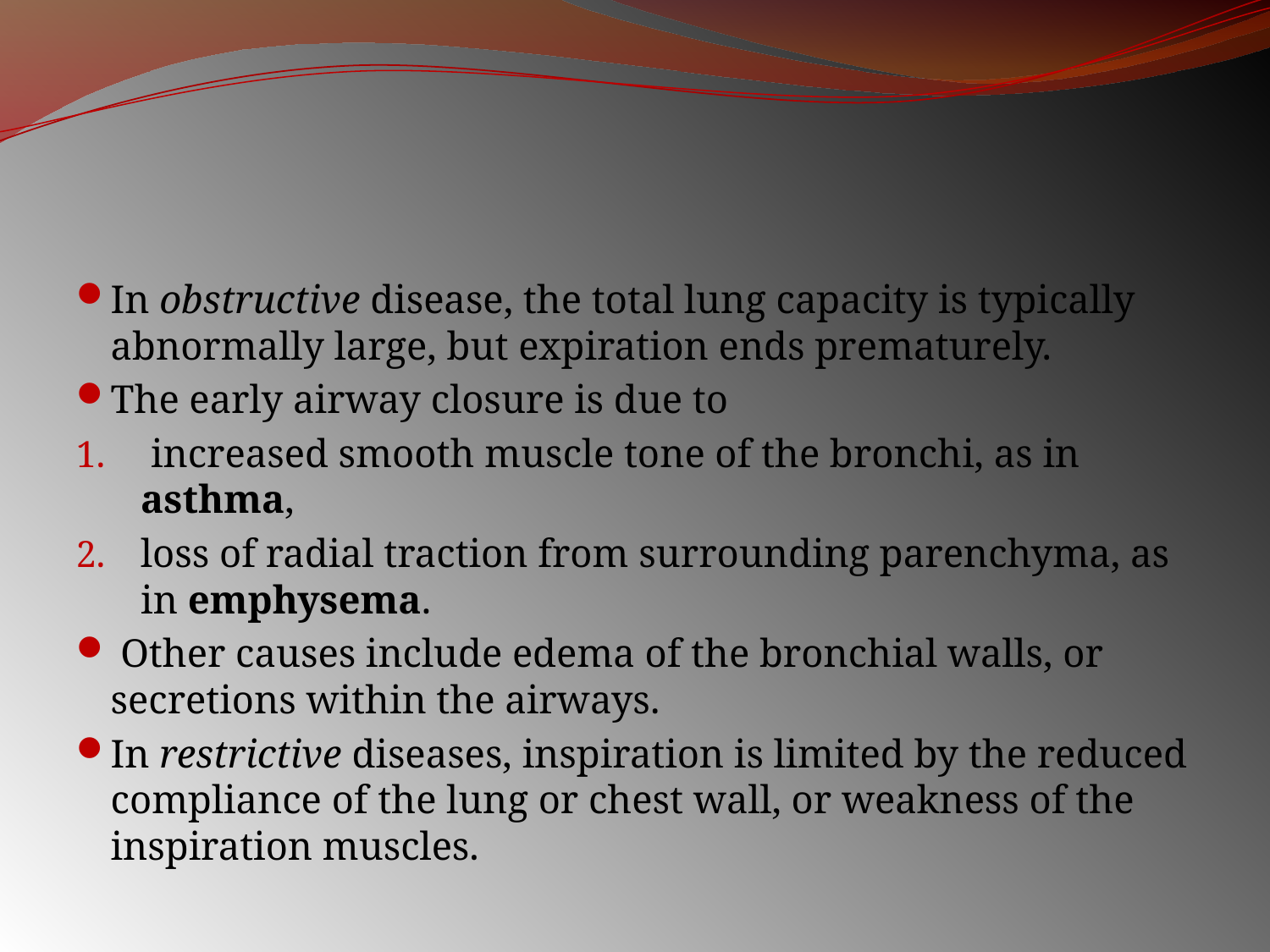

#
In obstructive disease, the total lung capacity is typically abnormally large, but expiration ends prematurely.
The early airway closure is due to
 increased smooth muscle tone of the bronchi, as in asthma,
loss of radial traction from surrounding parenchyma, as in emphysema.
 Other causes include edema of the bronchial walls, or secretions within the airways.
In restrictive diseases, inspiration is limited by the reduced compliance of the lung or chest wall, or weakness of the inspiration muscles.